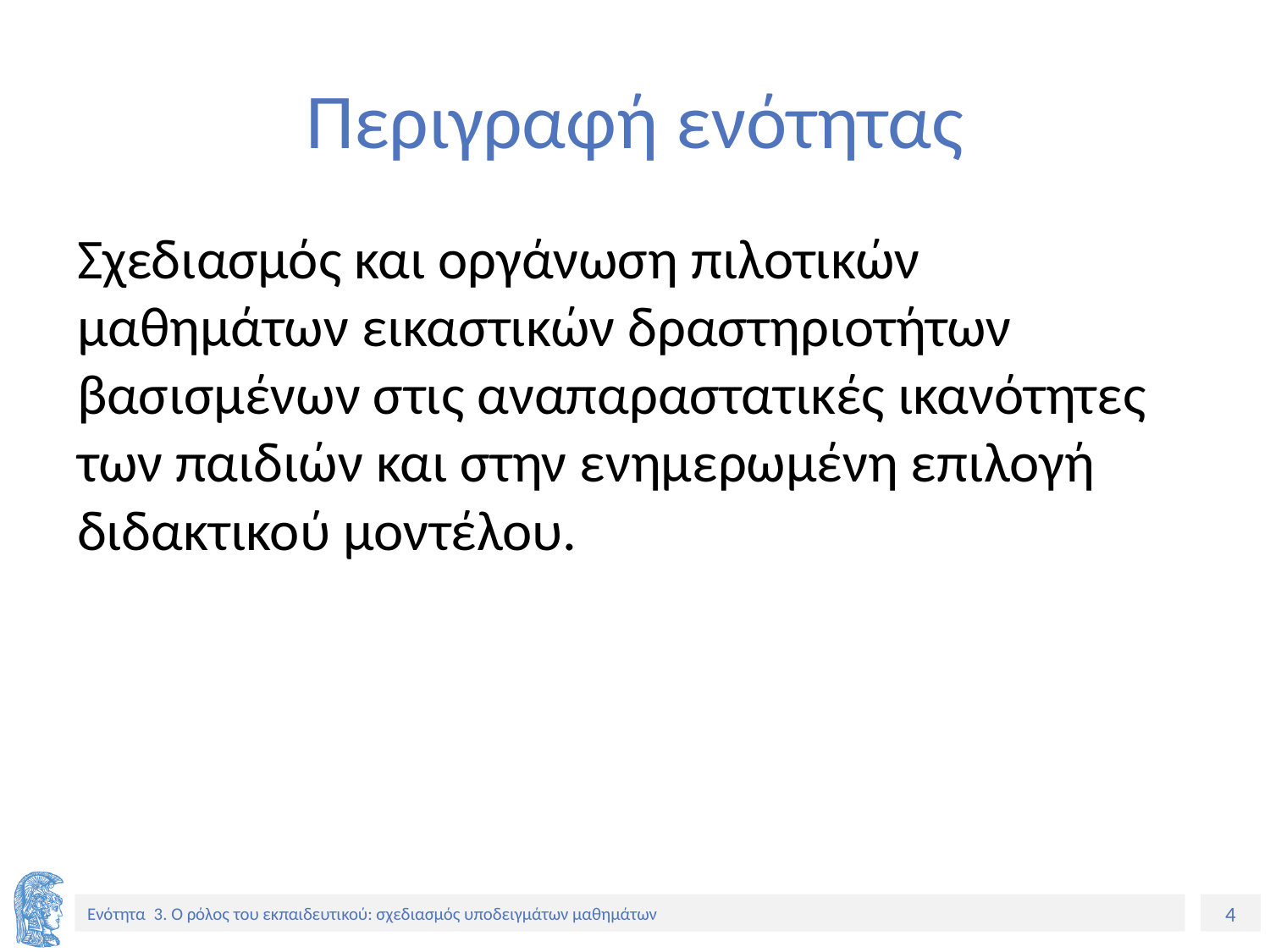

# Περιγραφή ενότητας
Σχεδιασμός και οργάνωση πιλοτικών μαθημάτων εικαστικών δραστηριοτήτων βασισμένων στις αναπαραστατικές ικανότητες των παιδιών και στην ενημερωμένη επιλογή διδακτικού μοντέλου.